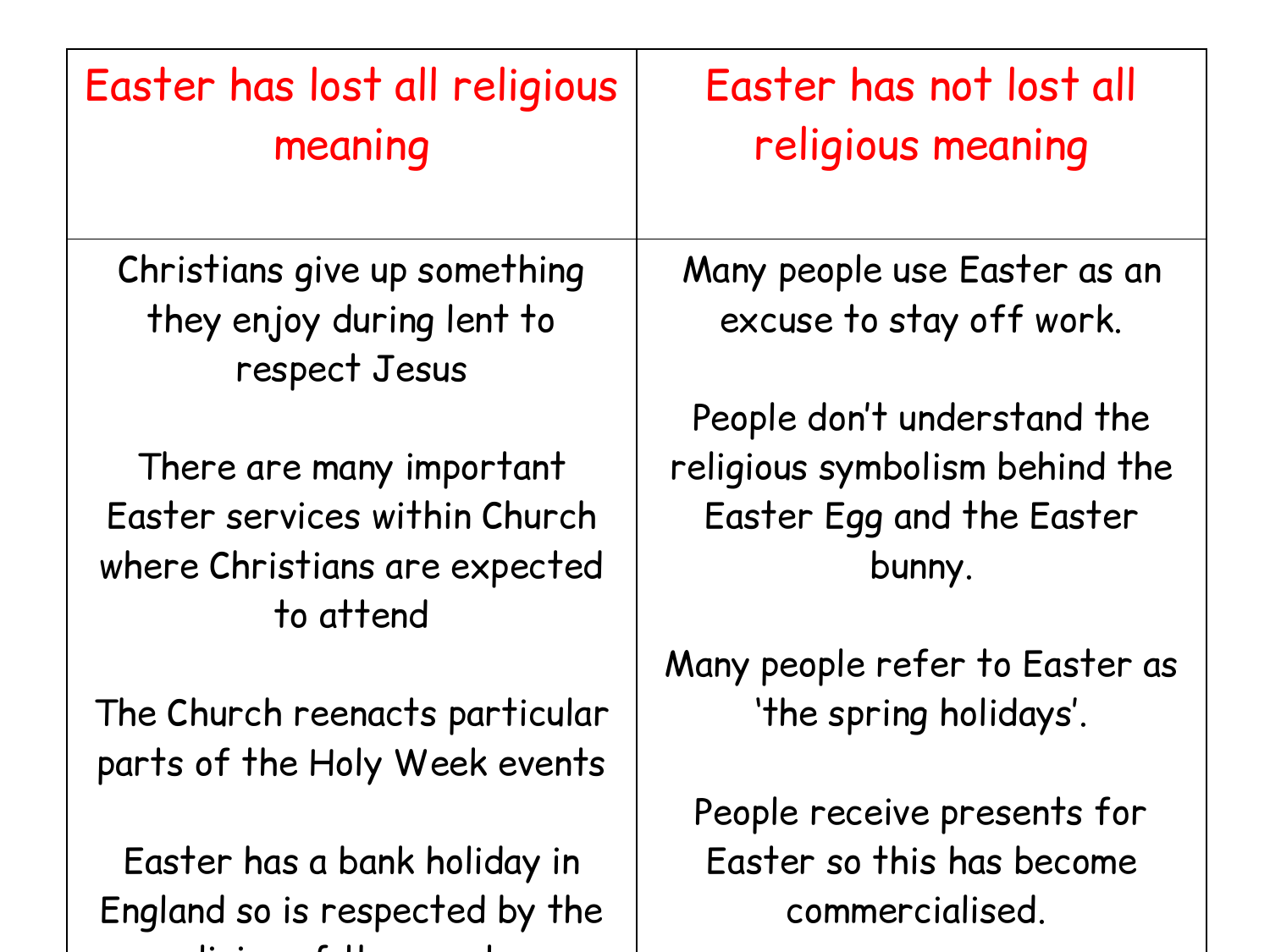

| Easter has lost all religious meaning | Easter has not lost all religious meaning |
| --- | --- |
| Christians give up something they enjoy during lent to respect Jesus There are many important Easter services within Church where Christians are expected to attend The Church reenacts particular parts of the Holy Week events Easter has a bank holiday in England so is respected by the religion of the country. | Many people use Easter as an excuse to stay off work. People don’t understand the religious symbolism behind the Easter Egg and the Easter bunny. Many people refer to Easter as ‘the spring holidays’. People receive presents for Easter so this has become commercialised. |